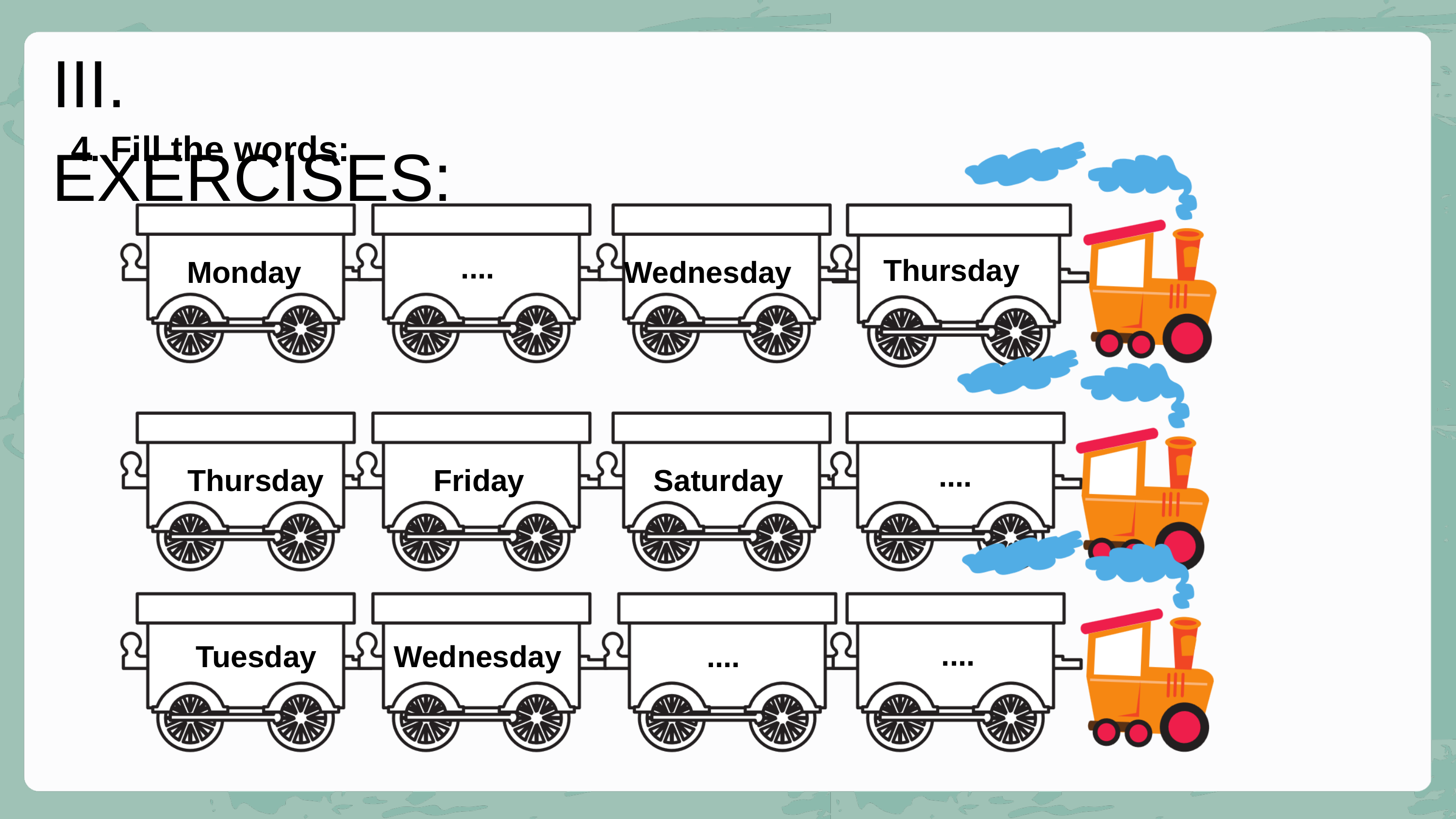

III. EXERCISES:
4. Fill the words:
....
Thursday
Monday
Wednesday
....
Thursday
Friday
Saturday
....
Tuesday
Wednesday
....